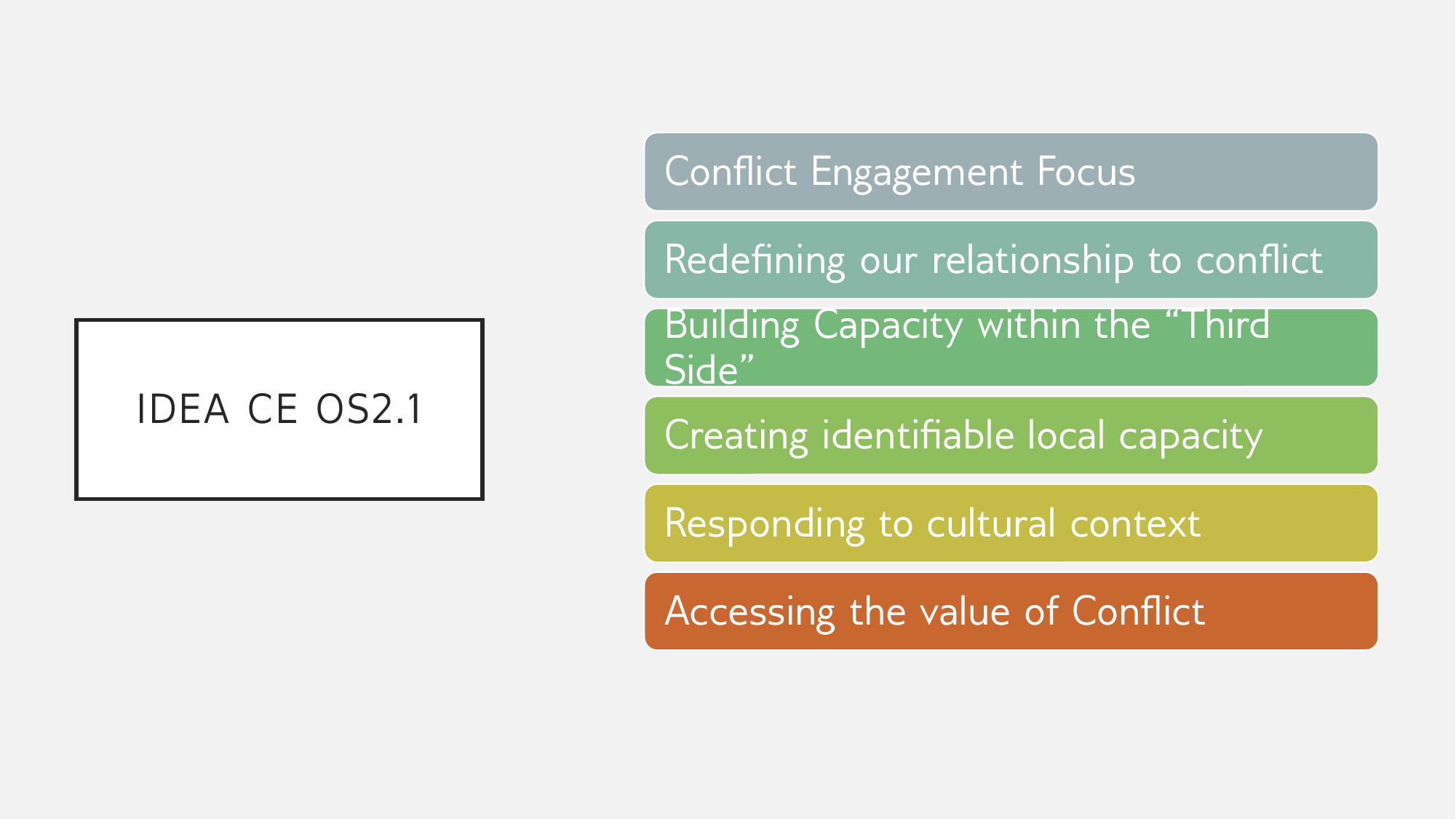

Conflict Engagement Focus
Redefining our relationship to conflict
Building Capacity within the “Third Side”
Creating identifiable local capacity
Responding to cultural context
Accessing the value of Conflict
# IDEA CE OS2.1